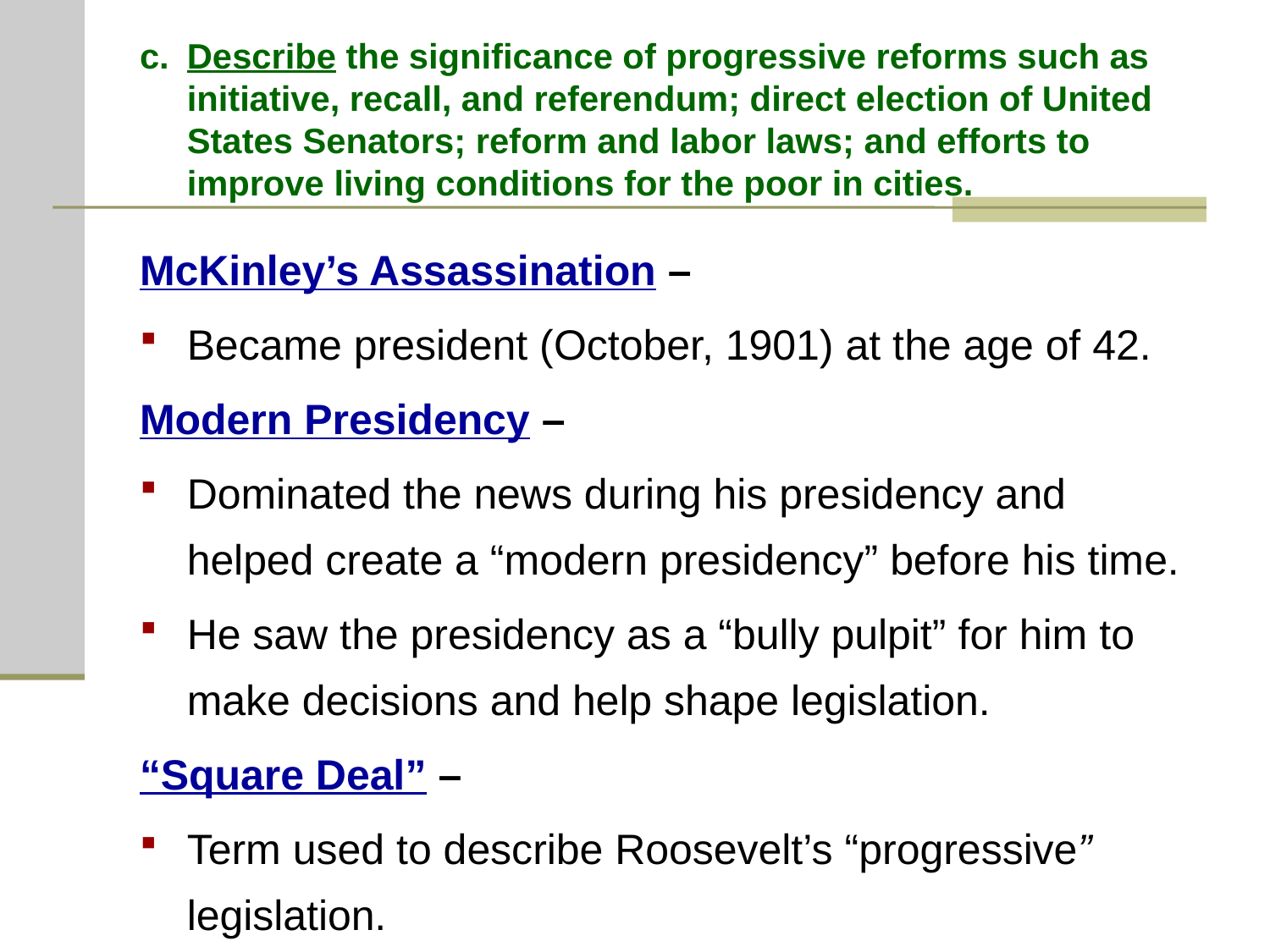

# c.	Describe the significance of progressive reforms such as initiative, recall, and referendum; direct election of United States Senators; reform and labor laws; and efforts to improve living conditions for the poor in cities.
McKinley’s Assassination –
Became president (October, 1901) at the age of 42.
Modern Presidency –
Dominated the news during his presidency and helped create a “modern presidency” before his time.
He saw the presidency as a “bully pulpit” for him to make decisions and help shape legislation.
“Square Deal” –
Term used to describe Roosevelt’s “progressive” legislation.